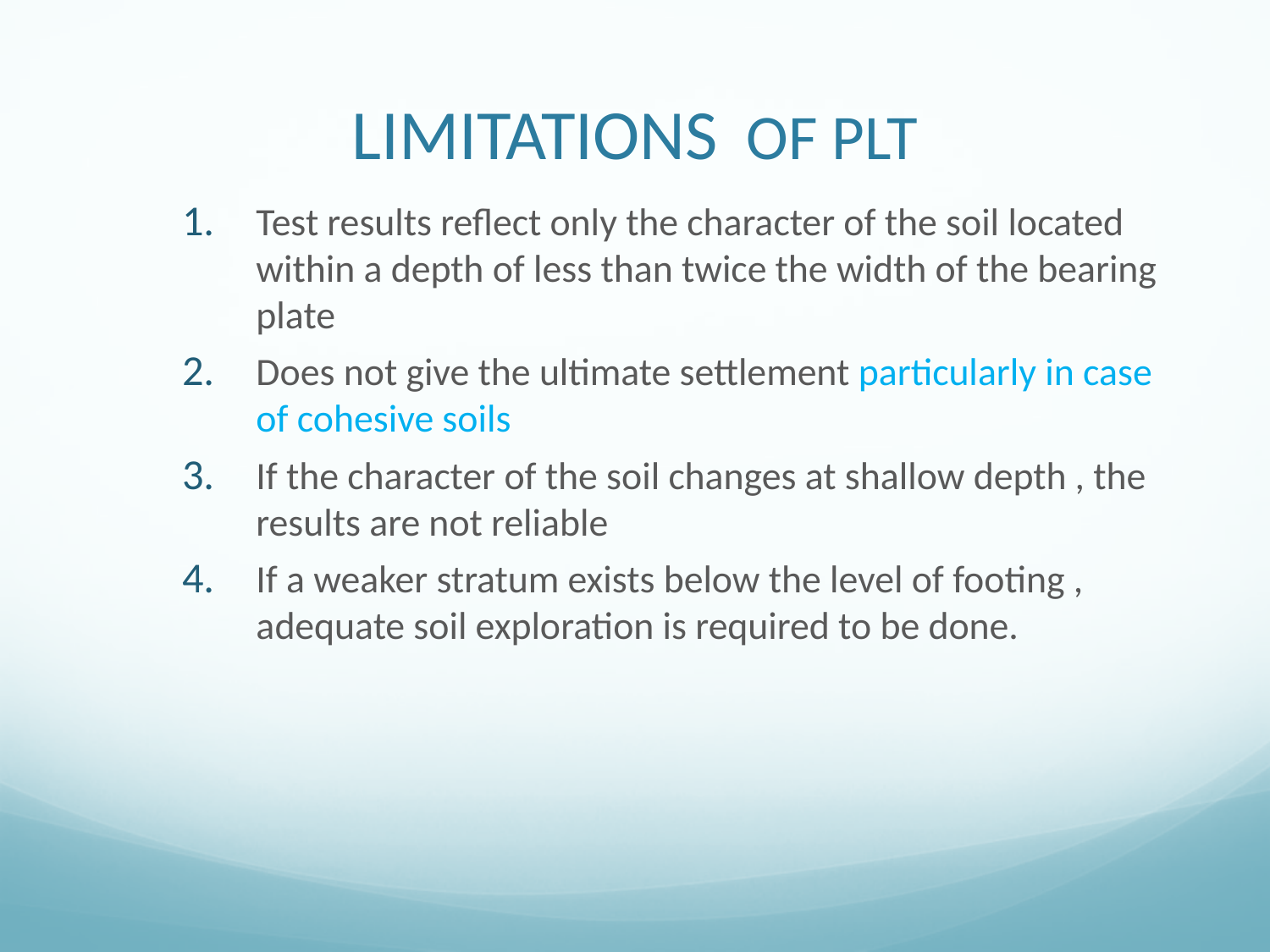

# LIMITATIONS  OF PLT
Test results reflect only the character of the soil located within a depth of less than twice the width of the bearing plate
Does not give the ultimate settlement particularly in case of cohesive soils
If the character of the soil changes at shallow depth , the results are not reliable
If a weaker stratum exists below the level of footing , adequate soil exploration is required to be done.